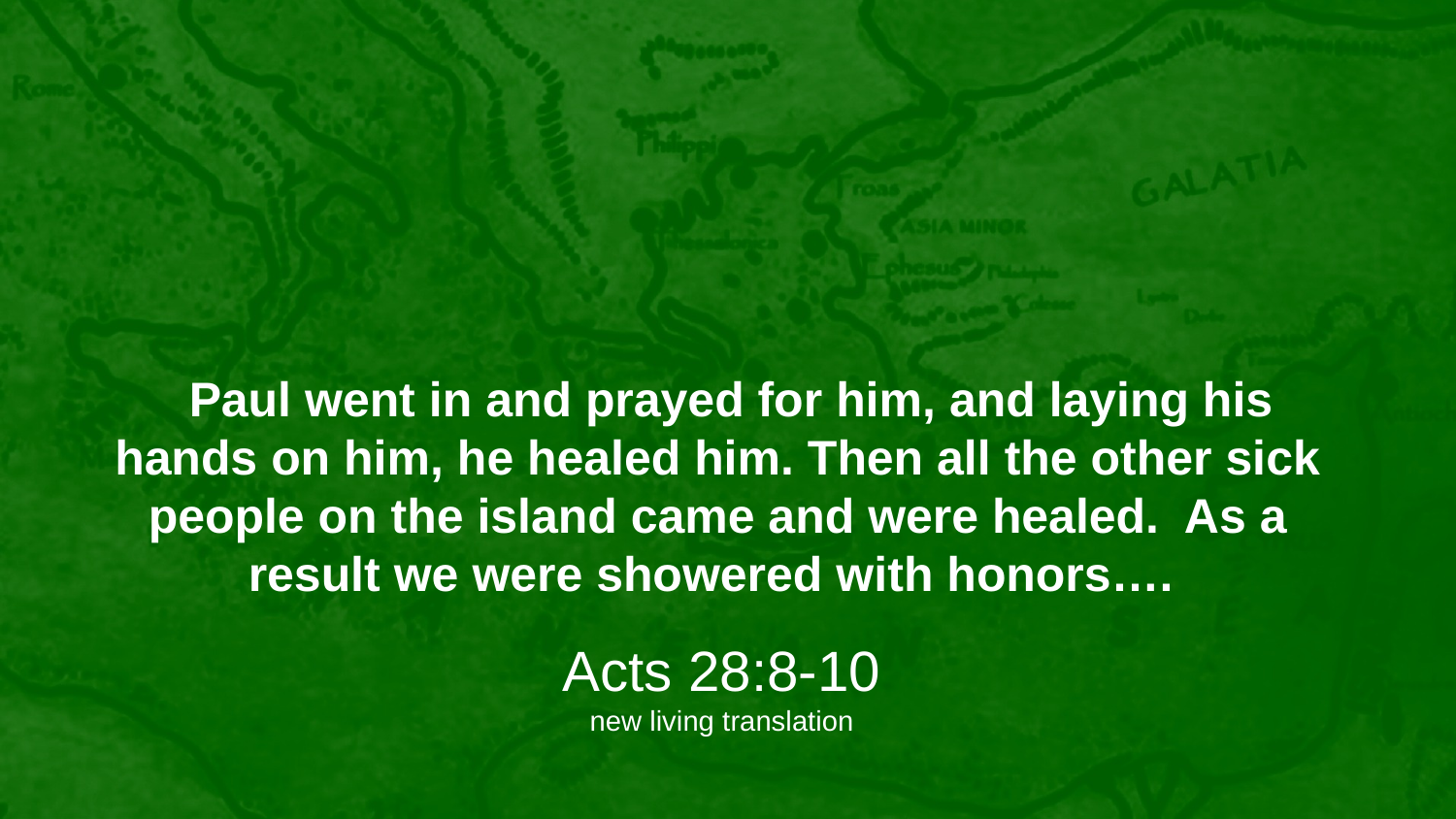

Paul went in and prayed for him, and laying his hands on him, he healed him. Then all the other sick people on the island came and were healed.  As a result we were showered with honors….
Acts 28:8-10
new living translation